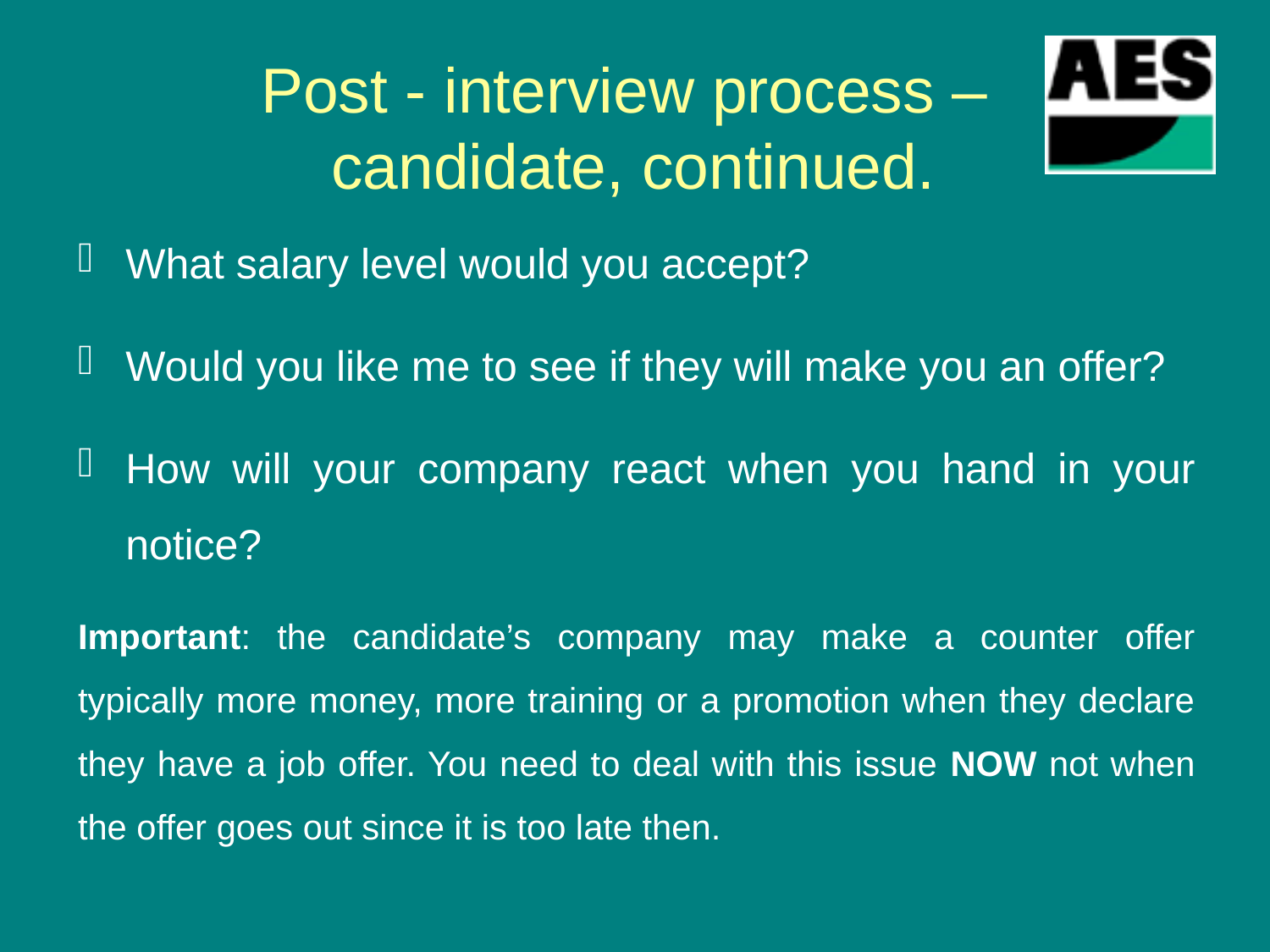

# Post - interview process – candidate, continued.
What salary level would you accept?
Would you like me to see if they will make you an offer?
How will your company react when you hand in your notice?
Important: the candidate’s company may make a counter offer typically more money, more training or a promotion when they declare they have a job offer. You need to deal with this issue NOW not when the offer goes out since it is too late then.